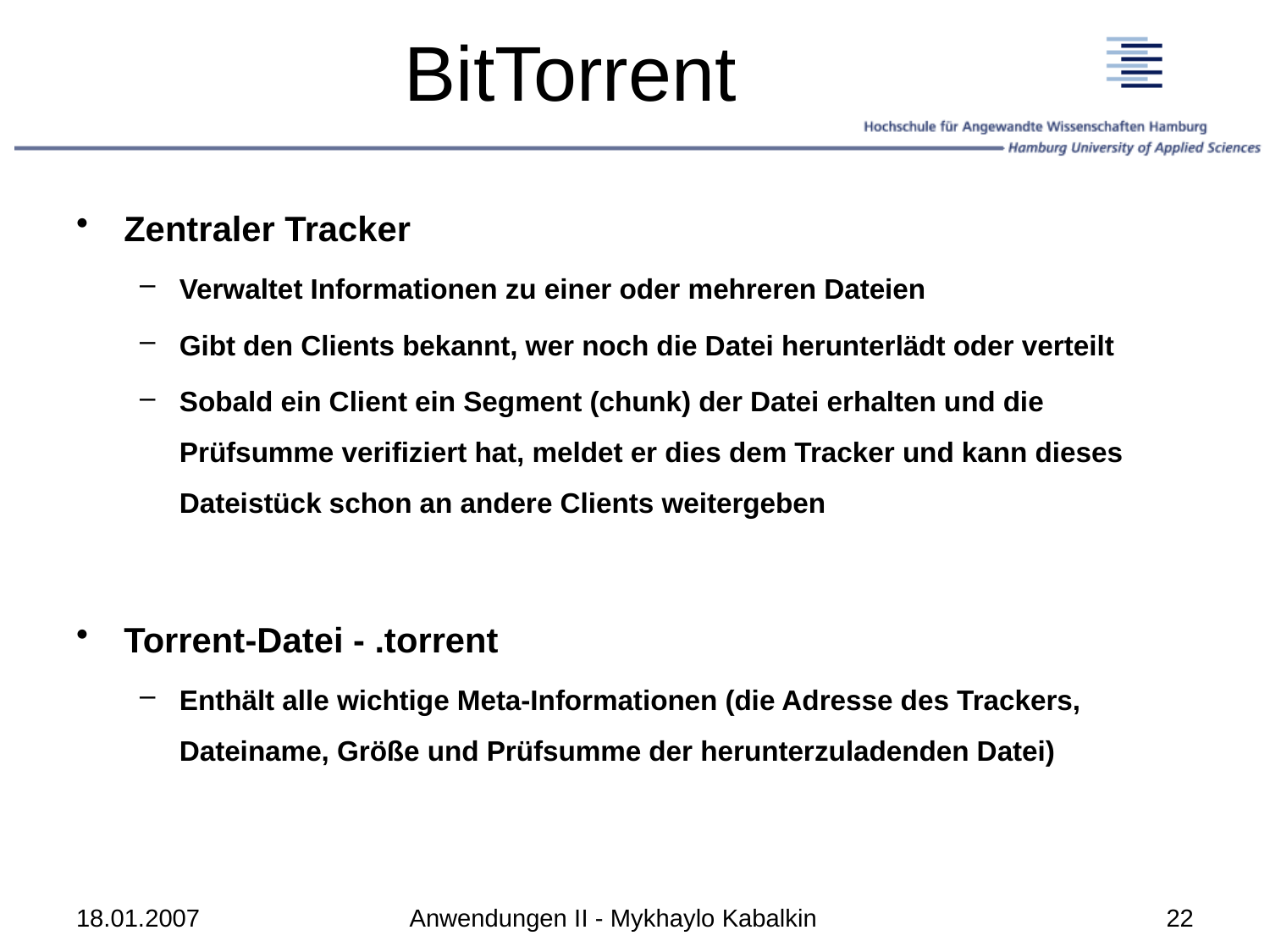

# BitTorrent
Zentraler Tracker
Verwaltet Informationen zu einer oder mehreren Dateien
Gibt den Clients bekannt, wer noch die Datei herunterlädt oder verteilt
Sobald ein Client ein Segment (chunk) der Datei erhalten und die Prüfsumme verifiziert hat, meldet er dies dem Tracker und kann dieses Dateistück schon an andere Clients weitergeben

Torrent-Datei - .torrent
Enthält alle wichtige Meta-Informationen (die Adresse des Trackers, Dateiname, Größe und Prüfsumme der herunterzuladenden Datei)

18.01.2007
Anwendungen II - Mykhaylo Kabalkin
22